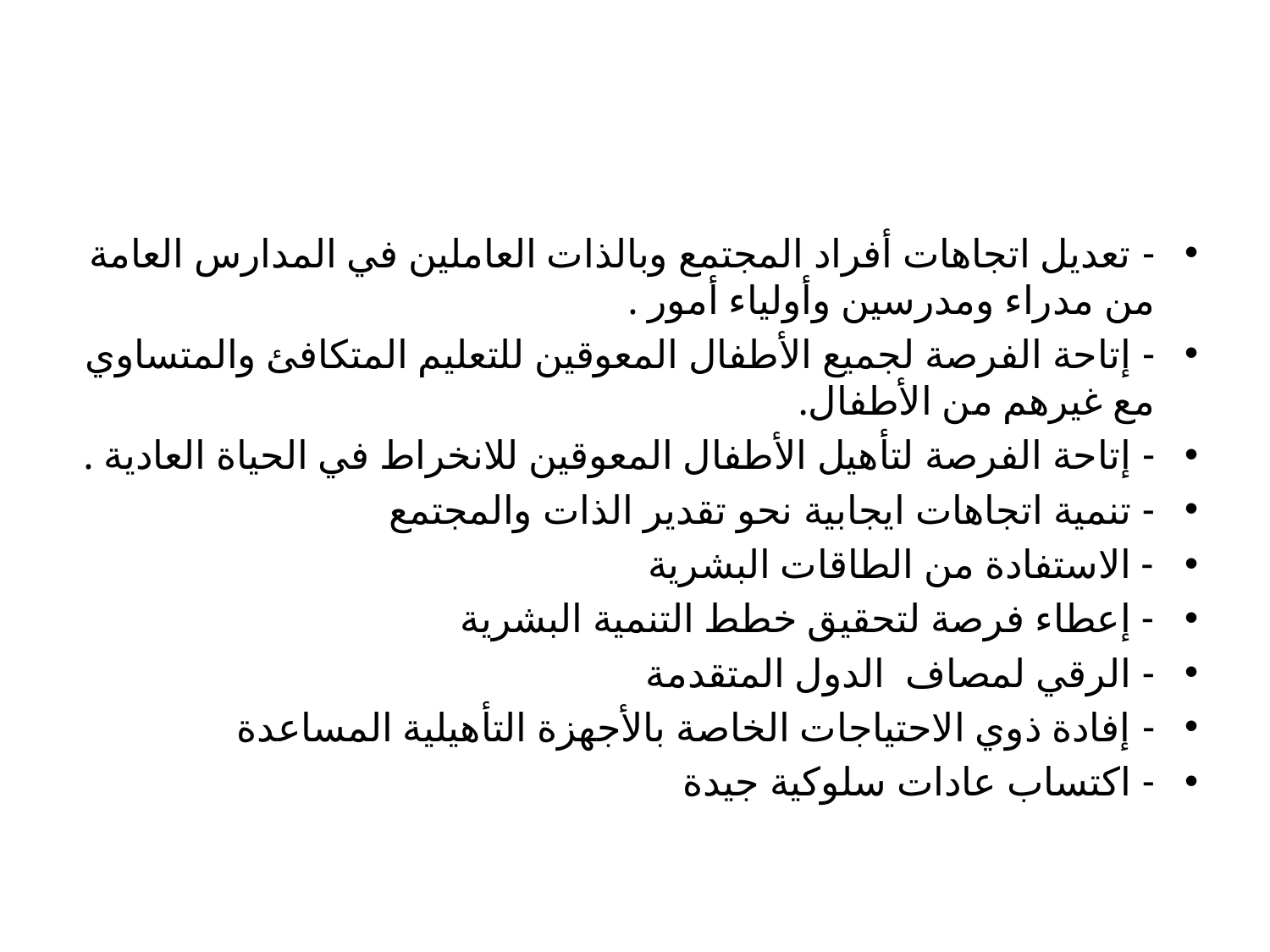

#
- تعديل اتجاهات أفراد المجتمع وبالذات العاملين في المدارس العامة من مدراء ومدرسين وأولياء أمور .
- إتاحة الفرصة لجميع الأطفال المعوقين للتعليم المتكافئ والمتساوي مع غيرهم من الأطفال.
- إتاحة الفرصة لتأهيل الأطفال المعوقين للانخراط في الحياة العادية .
- تنمية اتجاهات ايجابية نحو تقدير الذات والمجتمع
- الاستفادة من الطاقات البشرية
- إعطاء فرصة لتحقيق خطط التنمية البشرية
- الرقي لمصاف  الدول المتقدمة
- إفادة ذوي الاحتياجات الخاصة بالأجهزة التأهيلية المساعدة
- اكتساب عادات سلوكية جيدة